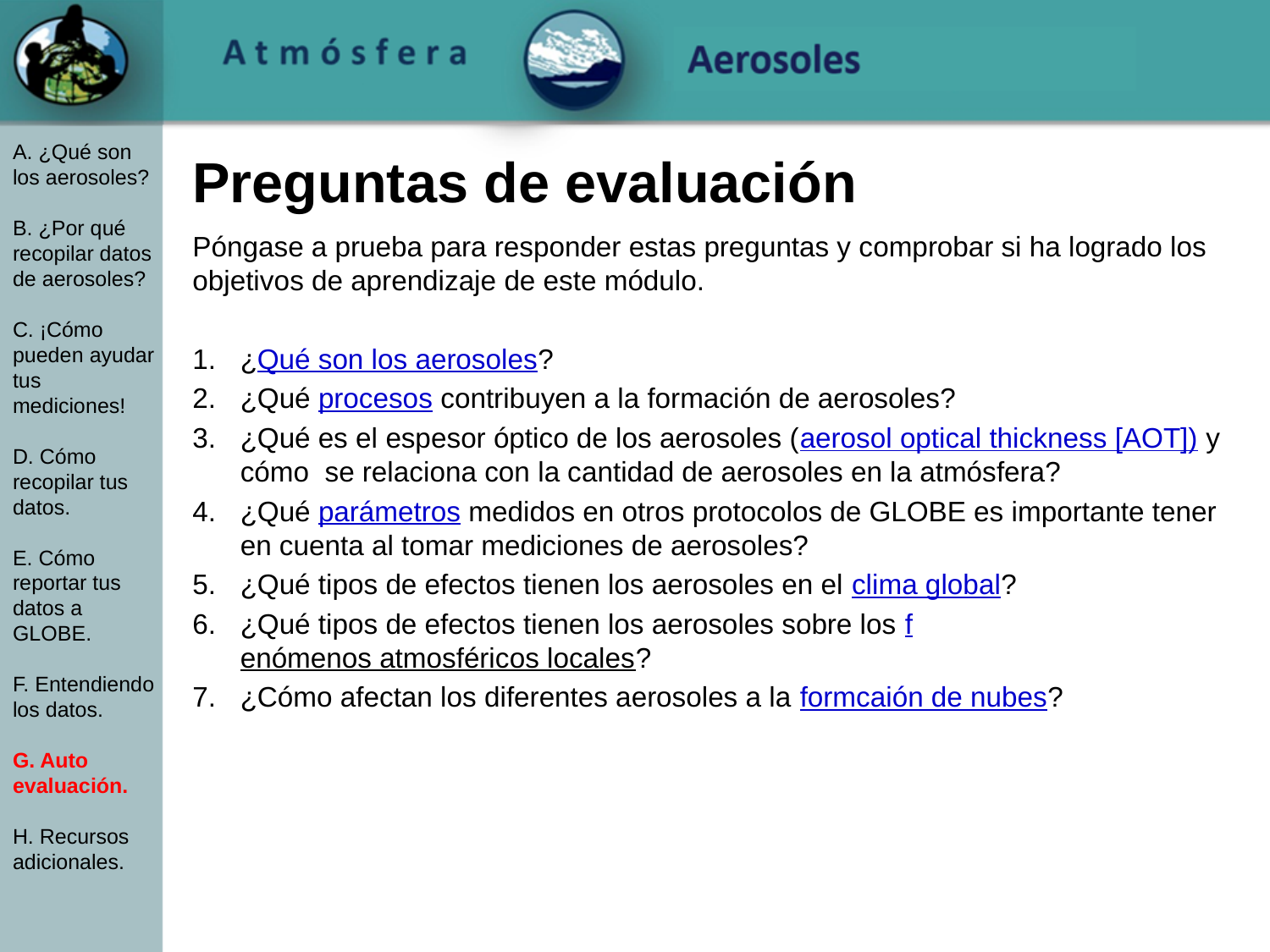

A. ¿Qué son los aerosoles?

B. ¿Por qué recopilar datos de aerosoles?

C. ¡Cómo pueden ayudar tus mediciones!

D. Cómo recopilar tus datos.

E. Cómo reportar tus datos a GLOBE.

F. Entendiendo los datos.

G. Auto evaluación.

H. Recursos adicionales.
# Preguntas de evaluación
Póngase a prueba para responder estas preguntas y comprobar si ha logrado los objetivos de aprendizaje de este módulo.

¿Qué son los aerosoles?
¿Qué procesos contribuyen a la formación de aerosoles?
¿Qué es el espesor óptico de los aerosoles (aerosol optical thickness [AOT]) y cómo  se relaciona con la cantidad de aerosoles en la atmósfera?
¿Qué parámetros medidos en otros protocolos de GLOBE es importante tener en cuenta al tomar mediciones de aerosoles?
¿Qué tipos de efectos tienen los aerosoles en el clima global?
¿Qué tipos de efectos tienen los aerosoles sobre los fenómenos atmosféricos locales?
¿Cómo afectan los diferentes aerosoles a la formcaión de nubes?